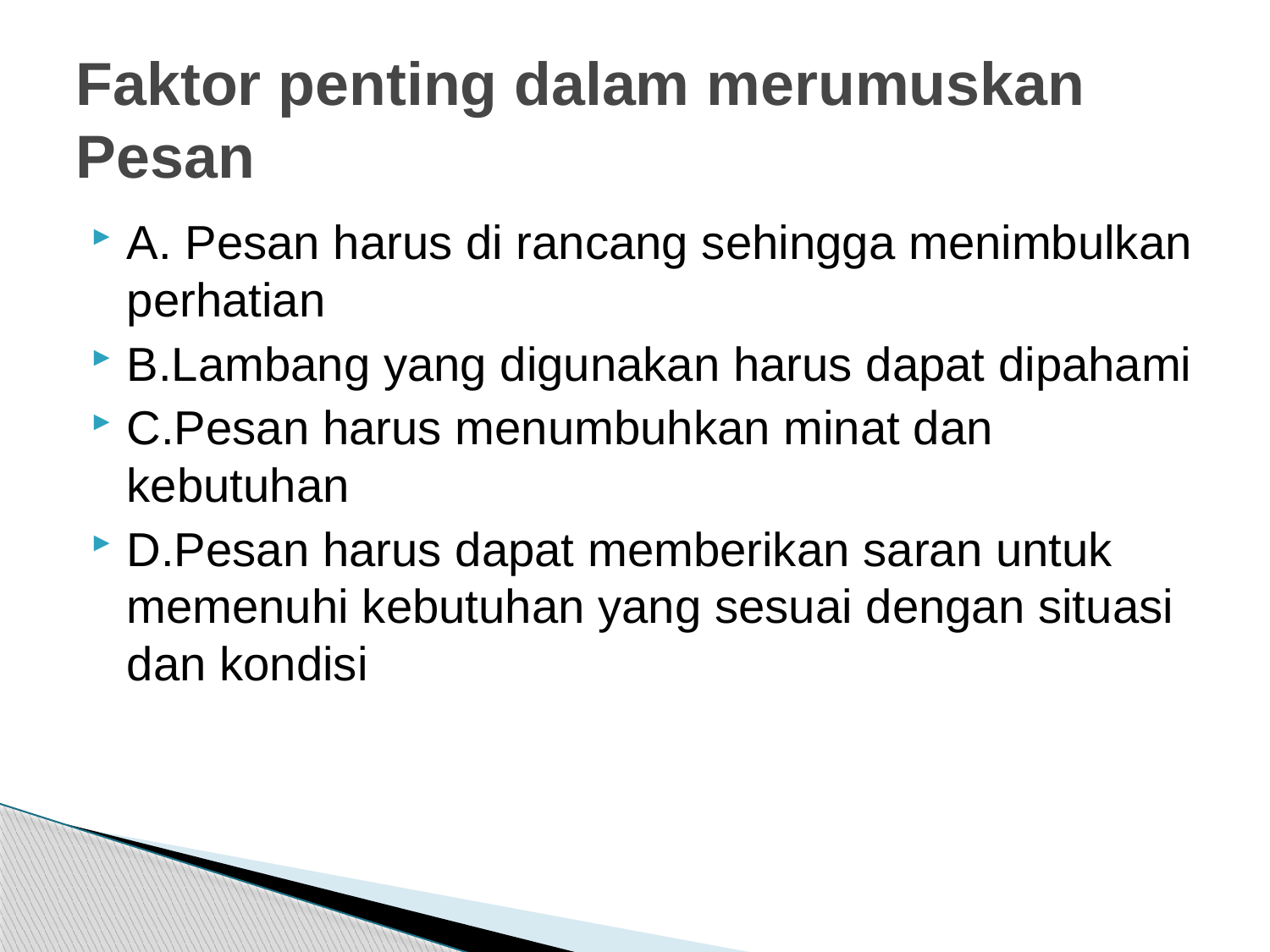

# Faktor penting dalam merumuskan Pesan
A. Pesan harus di rancang sehingga menimbulkan perhatian
B.Lambang yang digunakan harus dapat dipahami
C.Pesan harus menumbuhkan minat dan kebutuhan
D.Pesan harus dapat memberikan saran untuk memenuhi kebutuhan yang sesuai dengan situasi dan kondisi